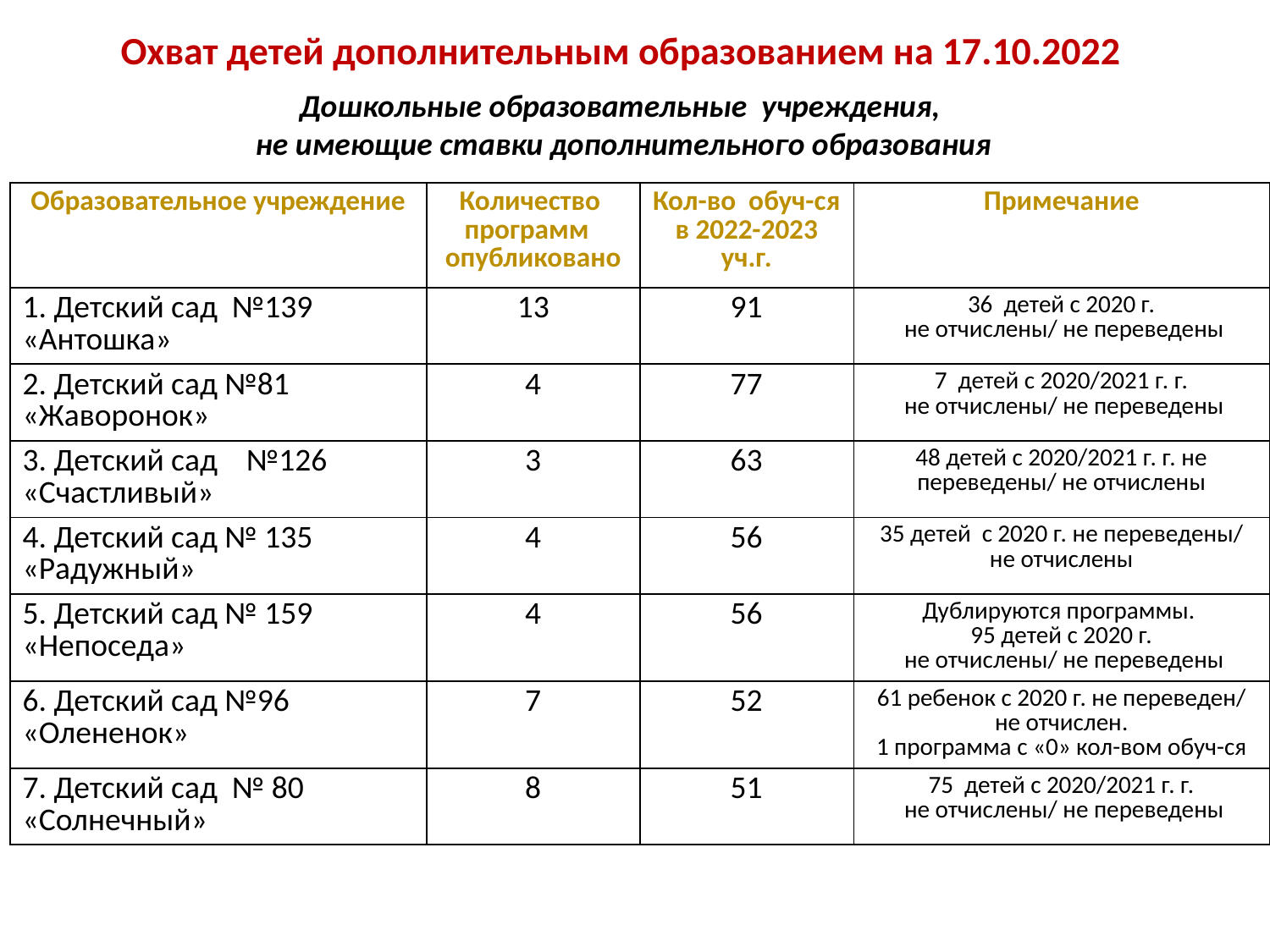

Охват детей дополнительным образованием на 17.10.2022
Дошкольные образовательные  учреждения,
 не имеющие ставки дополнительного образования
| Образовательное учреждение | Количество программ опубликовано | Кол-во обуч-ся в 2022-2023 уч.г. | Примечание |
| --- | --- | --- | --- |
| 1. Детский сад №139 «Антошка» | 13 | 91 | 36 детей с 2020 г. не отчислены/ не переведены |
| 2. Детский сад №81 «Жаворонок» | 4 | 77 | 7 детей с 2020/2021 г. г. не отчислены/ не переведены |
| 3. Детский сад №126 «Счастливый» | 3 | 63 | 48 детей с 2020/2021 г. г. не переведены/ не отчислены |
| 4. Детский сад № 135 «Радужный» | 4 | 56 | 35 детей с 2020 г. не переведены/ не отчислены |
| 5. Детский сад № 159 «Непоседа» | 4 | 56 | Дублируются программы. 95 детей с 2020 г. не отчислены/ не переведены |
| 6. Детский сад №96 «Олененок» | 7 | 52 | 61 ребенок с 2020 г. не переведен/ не отчислен. 1 программа с «0» кол-вом обуч-ся |
| 7. Детский сад № 80 «Солнечный» | 8 | 51 | 75 детей с 2020/2021 г. г. не отчислены/ не переведены |